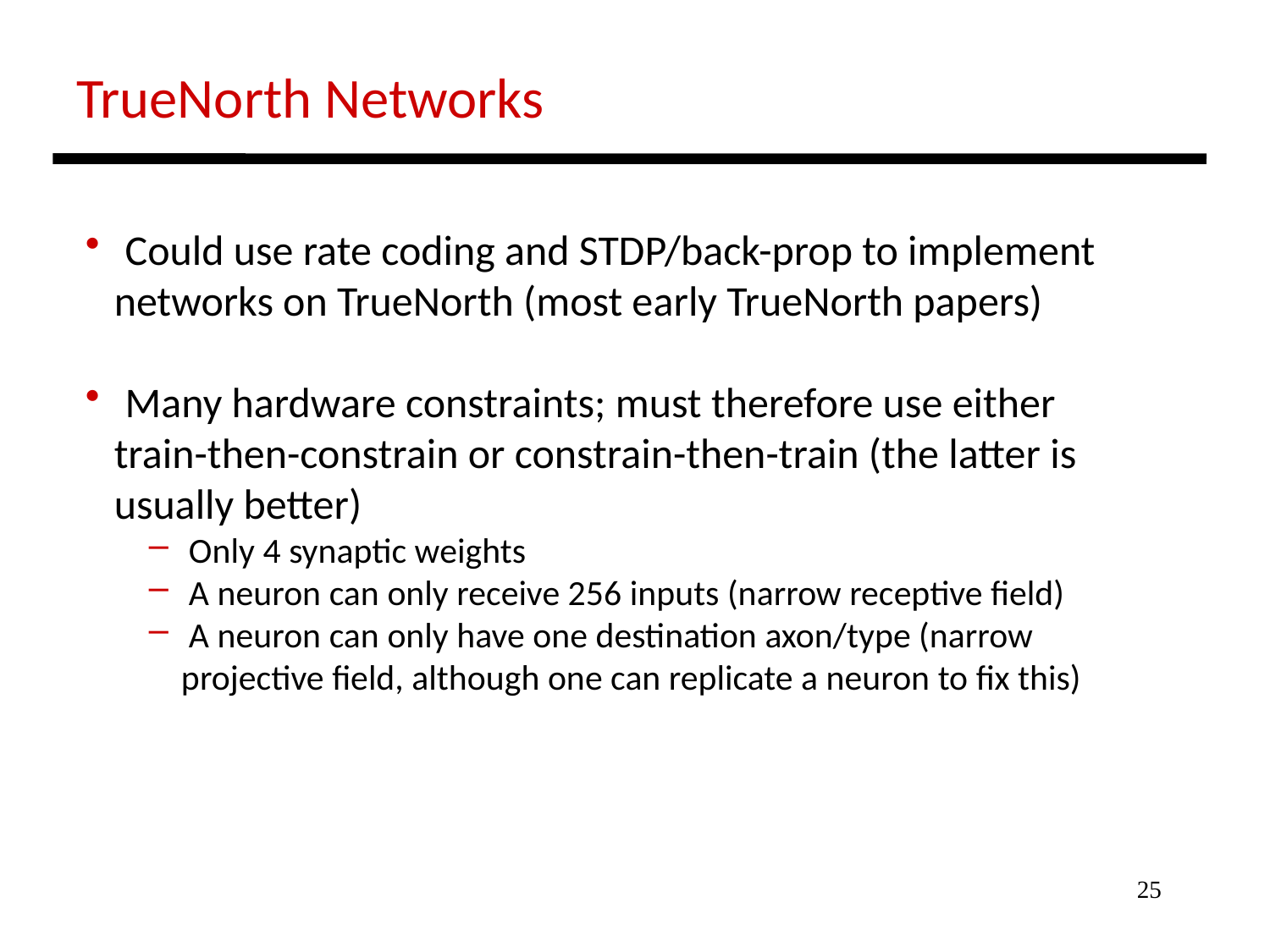

TrueNorth Networks

 Could use rate coding and STDP/back-prop to implement
   networks on TrueNorth (most early TrueNorth papers)

 Many hardware constraints; must therefore use either
   train-then-constrain or constrain-then-train (the latter is
   usually better)
Only 4 synaptic weights
A neuron can only receive 256 inputs (narrow receptive field)
A neuron can only have one destination axon/type (narrow
    projective field, although one can replicate a neuron to fix this)

25